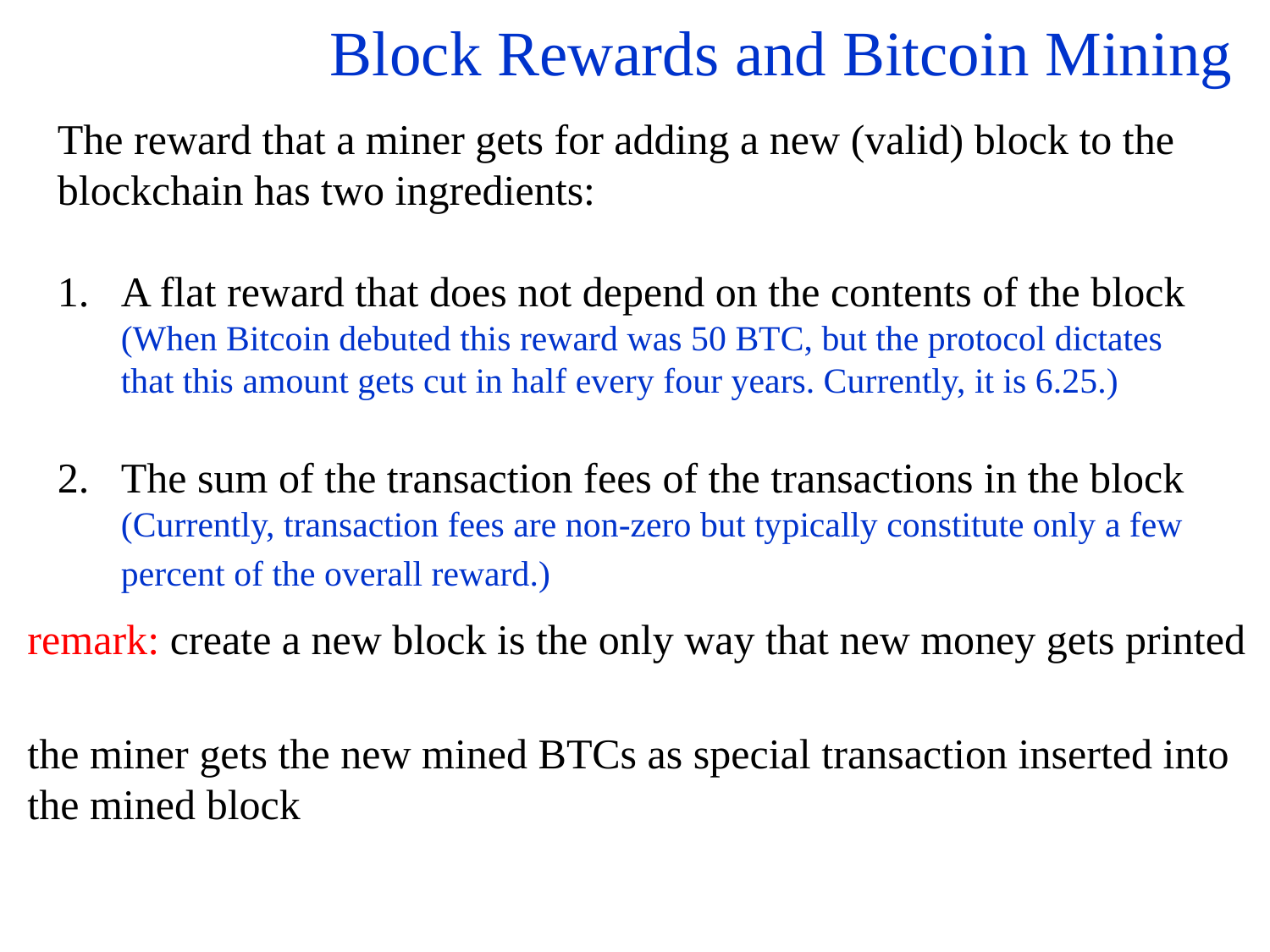

Block Rewards and Bitcoin Mining
The reward that a miner gets for adding a new (valid) block to the blockchain has two ingredients:
A flat reward that does not depend on the contents of the block
(When Bitcoin debuted this reward was 50 BTC, but the protocol dictates that this amount gets cut in half every four years. Currently, it is 6.25.)
The sum of the transaction fees of the transactions in the block
(Currently, transaction fees are non-zero but typically constitute only a few percent of the overall reward.)
remark: create a new block is the only way that new money gets printed
the miner gets the new mined BTCs as special transaction inserted into the mined block